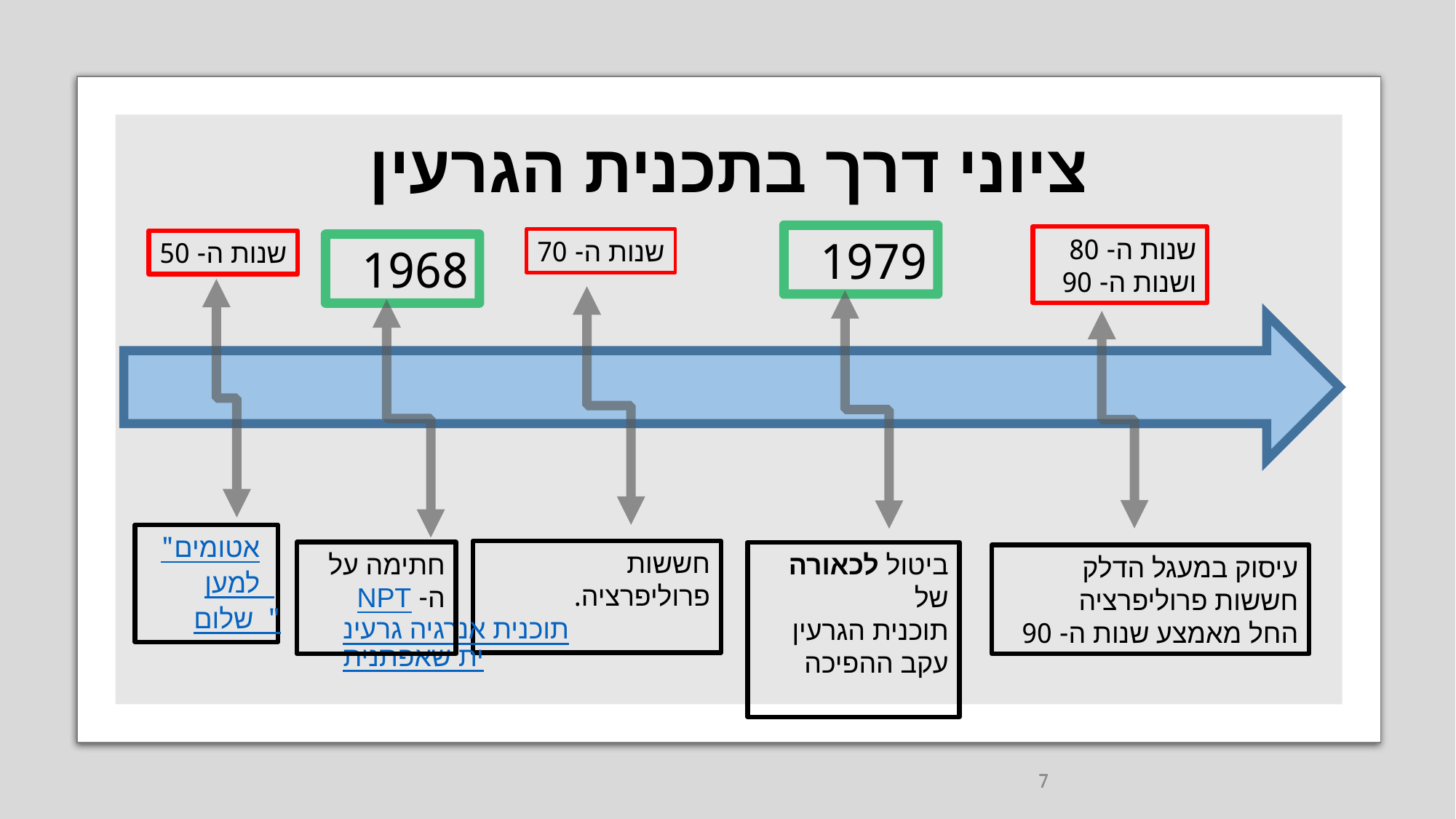

# ציוני דרך בתכנית הגרעין
1979
שנות ה- 80
ושנות ה- 90
שנות ה- 70
שנות ה- 50

1968

"אטומים למען שלום"
חששות פרוליפרציה. תוכנית אנרגיה גרעינית שאפתנית
חתימה על ה- NPT

ביטול לכאורה של
תוכנית הגרעין עקב ההפיכה

עיסוק במעגל הדלק
חששות פרוליפרציה
החל מאמצע שנות ה- 90
7
7